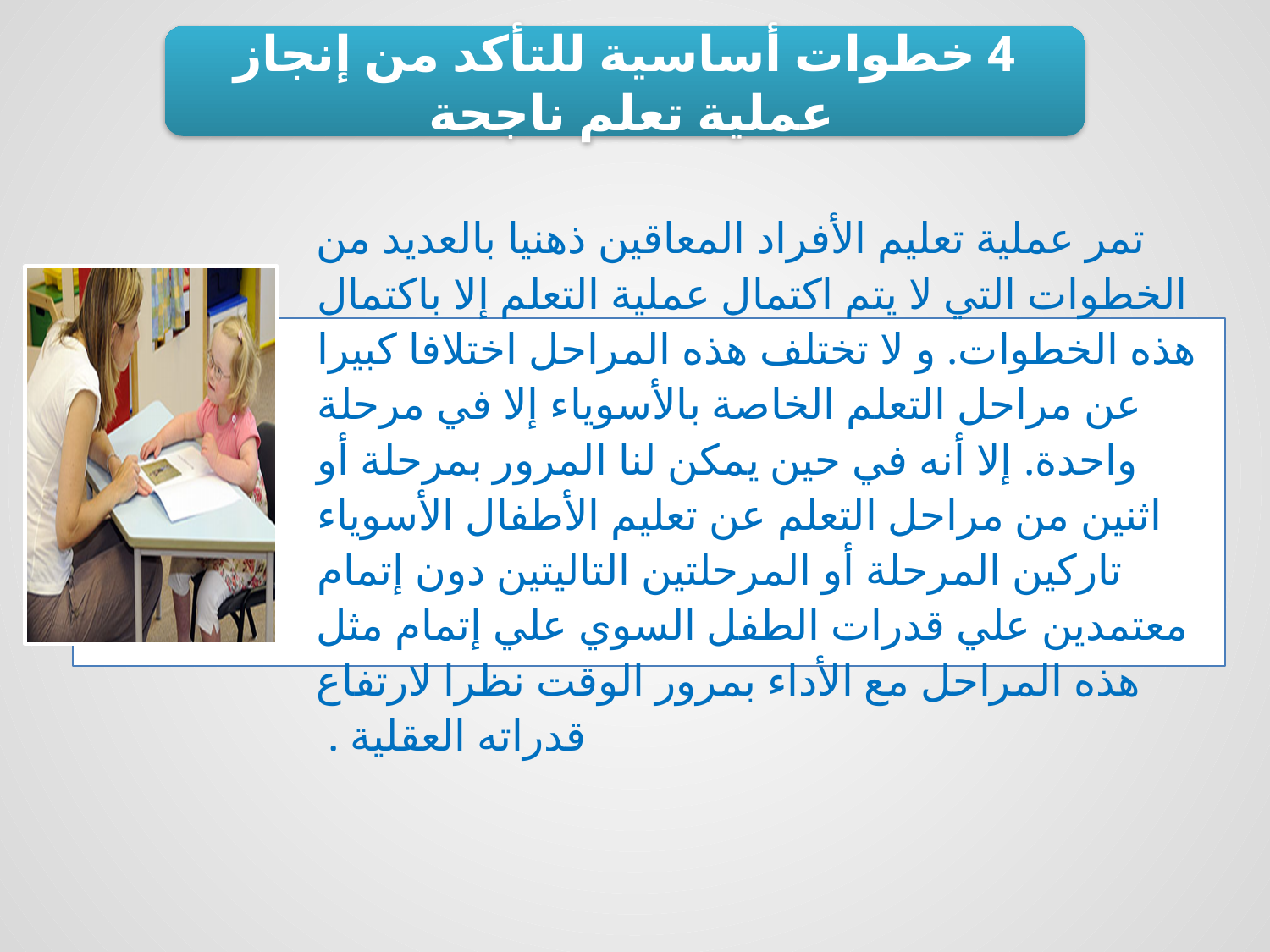

4 خطوات أساسية للتأكد من إنجاز عملية تعلم ناجحة